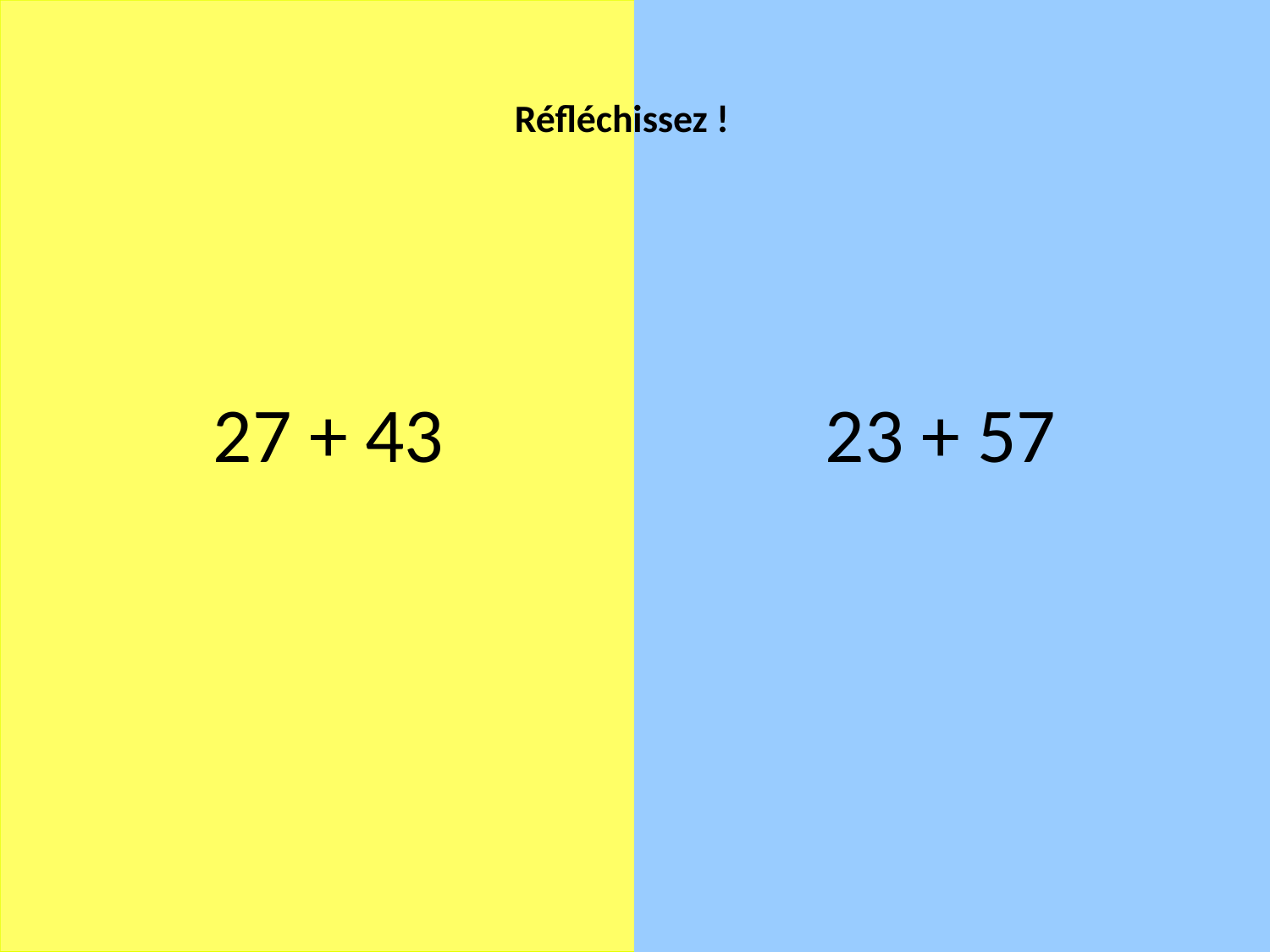

Réfléchissez !

27 + 43
23 + 57